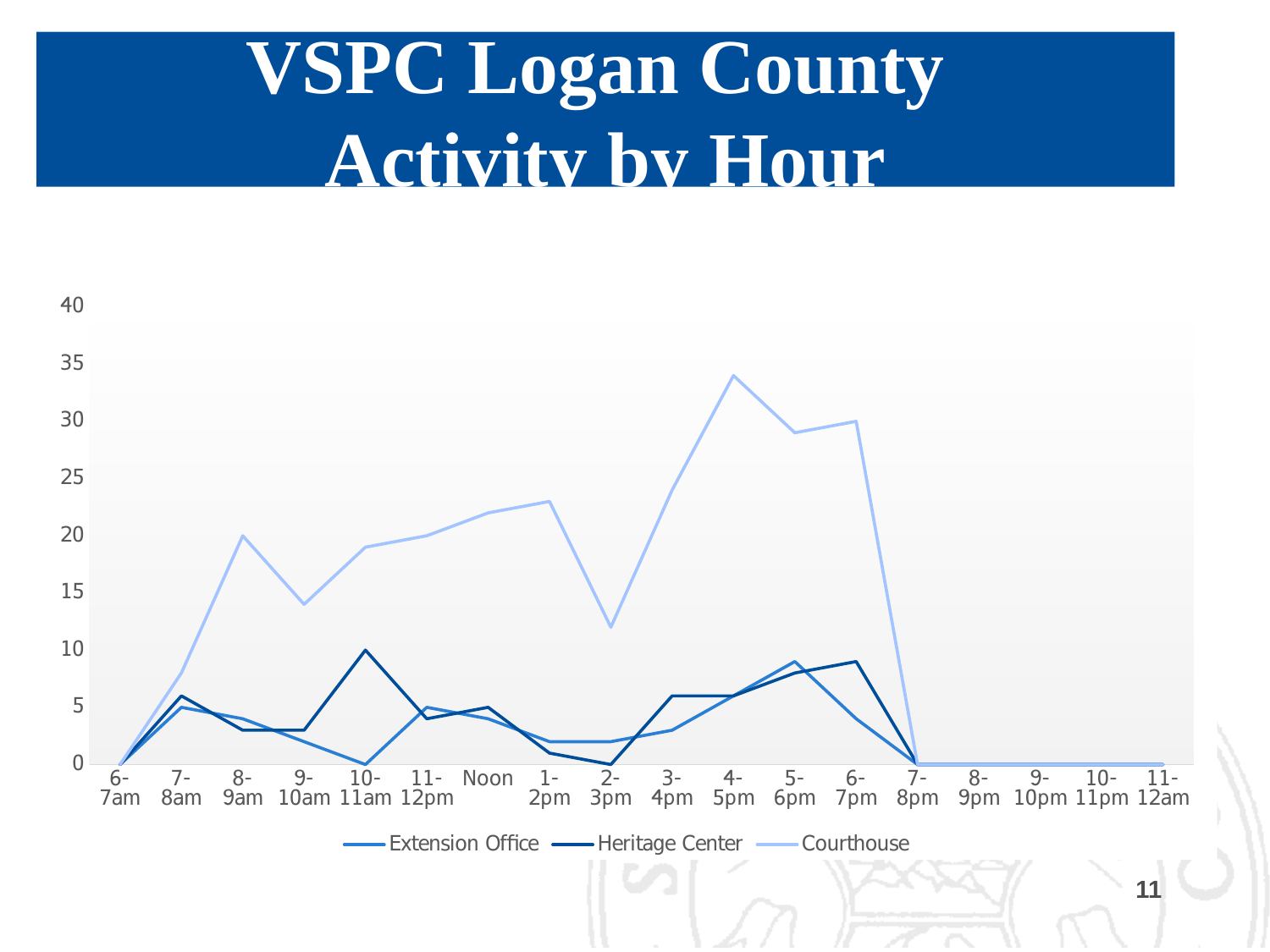

# VSPC Logan County Activity by Hour

### Chart

| Category | Extension Office | Heritage Center | Courthouse |
|---|---|---|---|
| 6-7am | 0.0 | 0.0 | 0.0 |
| 7-8am | 5.0 | 6.0 | 8.0 |
| 8-9am | 4.0 | 3.0 | 20.0 |
| 9-10am | 2.0 | 3.0 | 14.0 |
| 10-11am | 0.0 | 10.0 | 19.0 |
| 11-12pm | 5.0 | 4.0 | 20.0 |
| Noon | 4.0 | 5.0 | 22.0 |
| 1-2pm | 2.0 | 1.0 | 23.0 |
| 2-3pm | 2.0 | 0.0 | 12.0 |
| 3-4pm | 3.0 | 6.0 | 24.0 |
| 4-5pm | 6.0 | 6.0 | 34.0 |
| 5-6pm | 9.0 | 8.0 | 29.0 |
| 6-7pm | 4.0 | 9.0 | 30.0 |
| 7-8pm | 0.0 | 0.0 | 0.0 |
| 8-9pm | 0.0 | 0.0 | 0.0 |
| 9-10pm | 0.0 | 0.0 | 0.0 |
| 10-11pm | 0.0 | 0.0 | 0.0 |
| 11-12am | 0.0 | 0.0 | 0.0 |
11